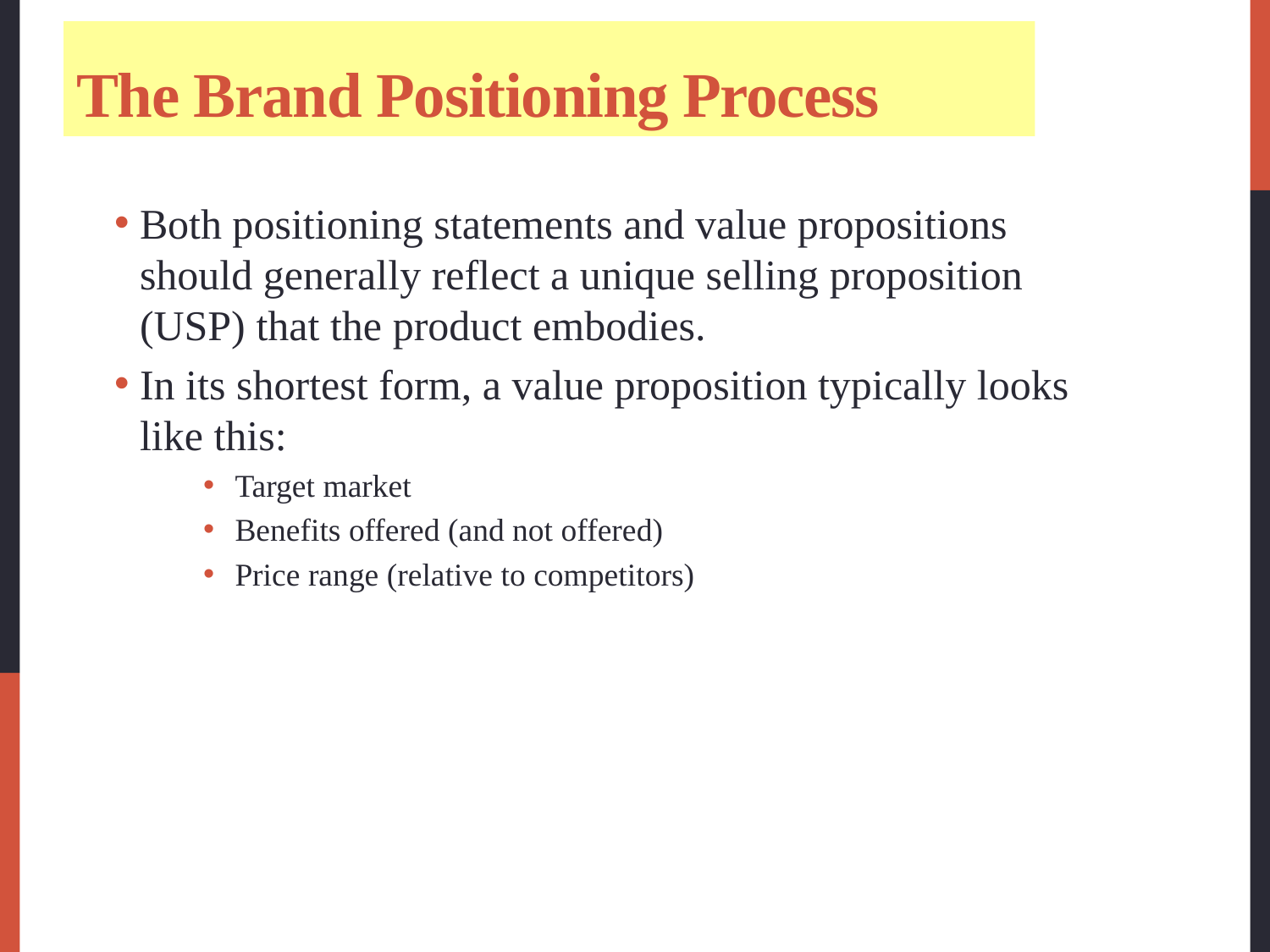

# The Brand Positioning Process
Both positioning statements and value propositions should generally reflect a unique selling proposition (USP) that the product embodies.
In its shortest form, a value proposition typically looks like this:
Target market
Benefits offered (and not offered)
Price range (relative to competitors)